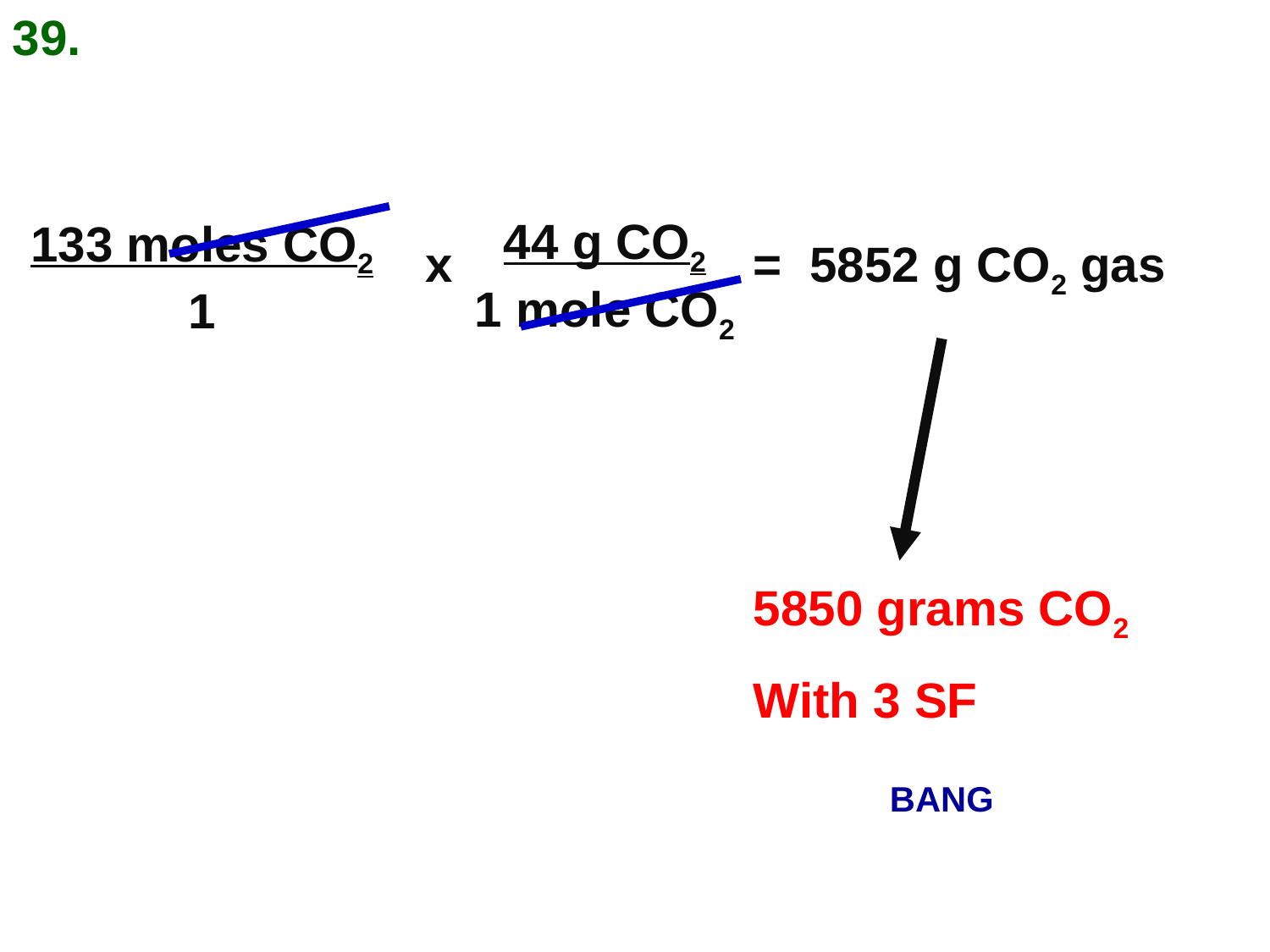

39.

44 g CO2
1 mole CO2
133 moles CO2
1
x
=  5852 g CO2 gas

5850 grams CO2
With 3 SF
BANG